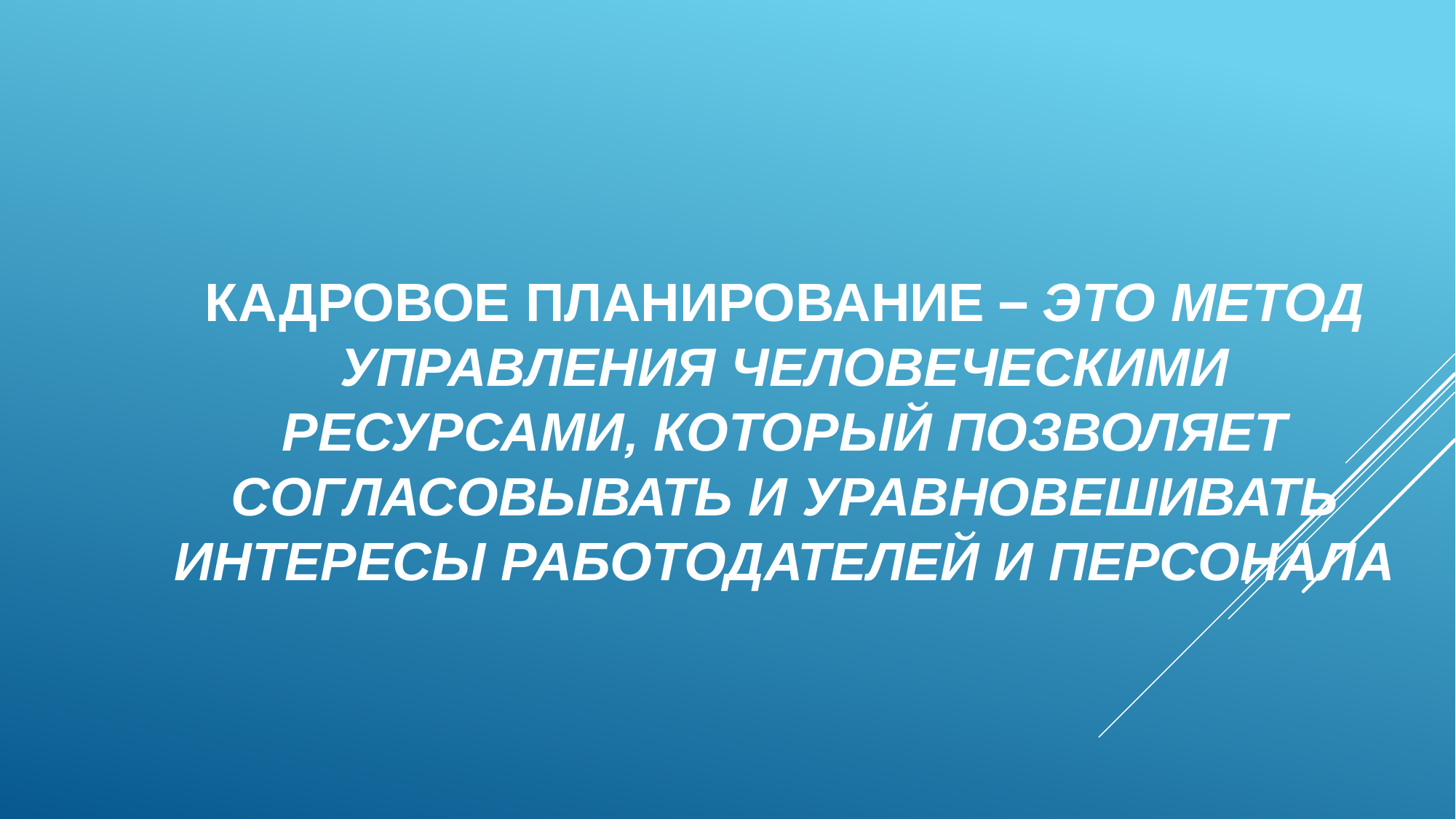

# Кадровое планирование – это метод управления человеческими ресурсами, который позволяет согласовывать и уравновешивать интересы работодателей и персонала